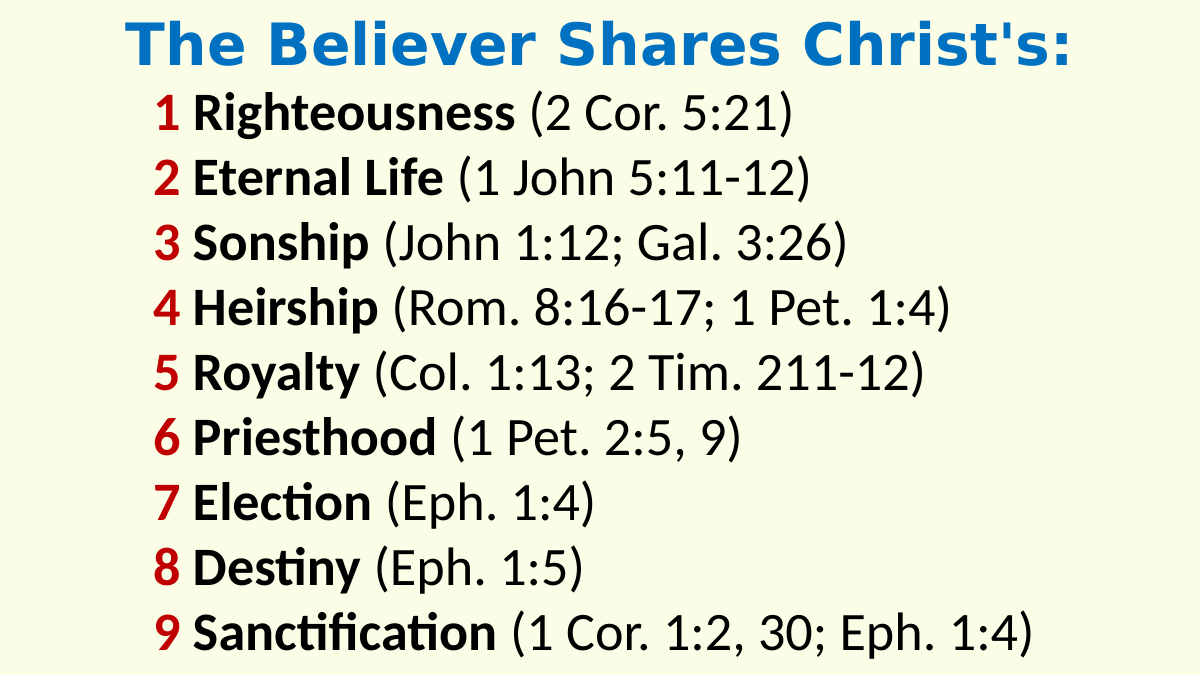

The Believer Shares Christ's:
1 Righteousness (2 Cor. 5:21)
2 Eternal Life (1 John 5:11-12)
3 Sonship (John 1:12; Gal. 3:26)
4 Heirship (Rom. 8:16-17; 1 Pet. 1:4)
5 Royalty (Col. 1:13; 2 Tim. 211-12)
6 Priesthood (1 Pet. 2:5, 9)
7 Election (Eph. 1:4)
8 Destiny (Eph. 1:5)
9 Sanctification (1 Cor. 1:2, 30; Eph. 1:4)